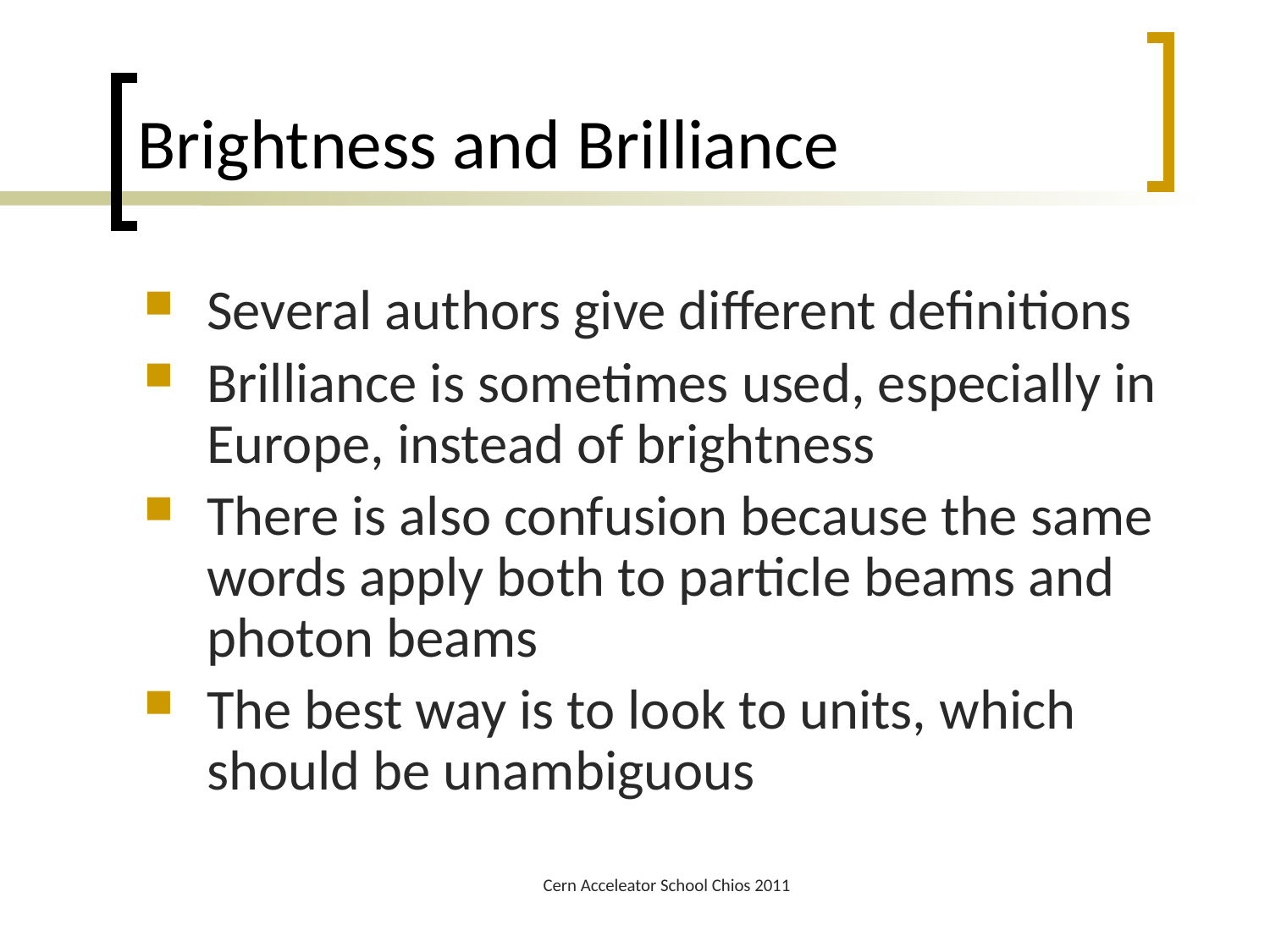

# Brightness and Brilliance
Several authors give different definitions
Brilliance is sometimes used, especially in Europe, instead of brightness
There is also confusion because the same words apply both to particle beams and photon beams
The best way is to look to units, which should be unambiguous
Cern Acceleator School Chios 2011